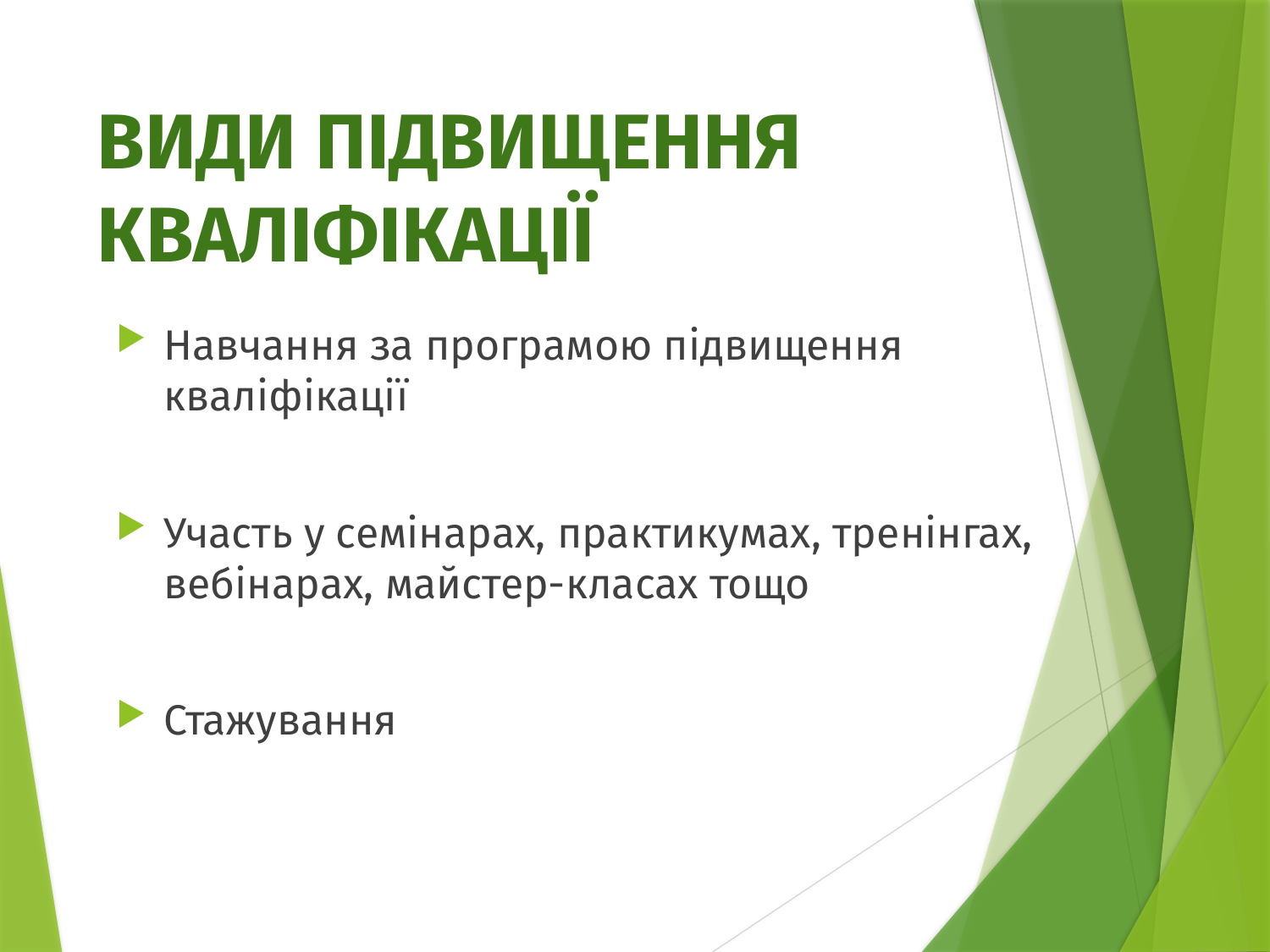

# ВИДИ ПІДВИЩЕННЯ КВАЛІФІКАЦІЇ
Навчання за програмою підвищення кваліфікації

Участь у семінарах, практикумах, тренінгах, вебінарах, майстер-класах тощо

Стажування